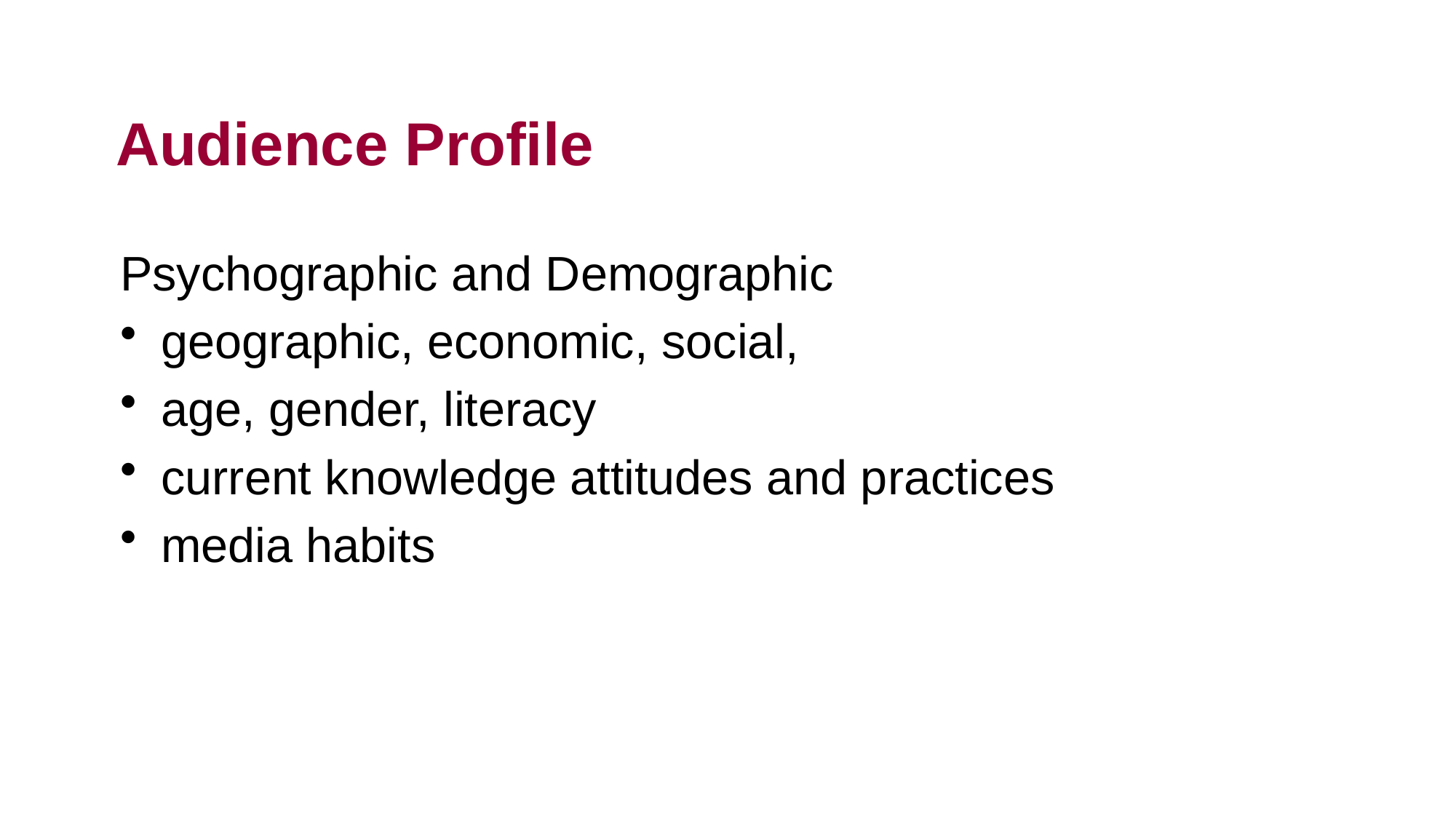

# Audience Profile
Psychographic and Demographic
geographic, economic, social,
age, gender, literacy
current knowledge attitudes and practices
media habits